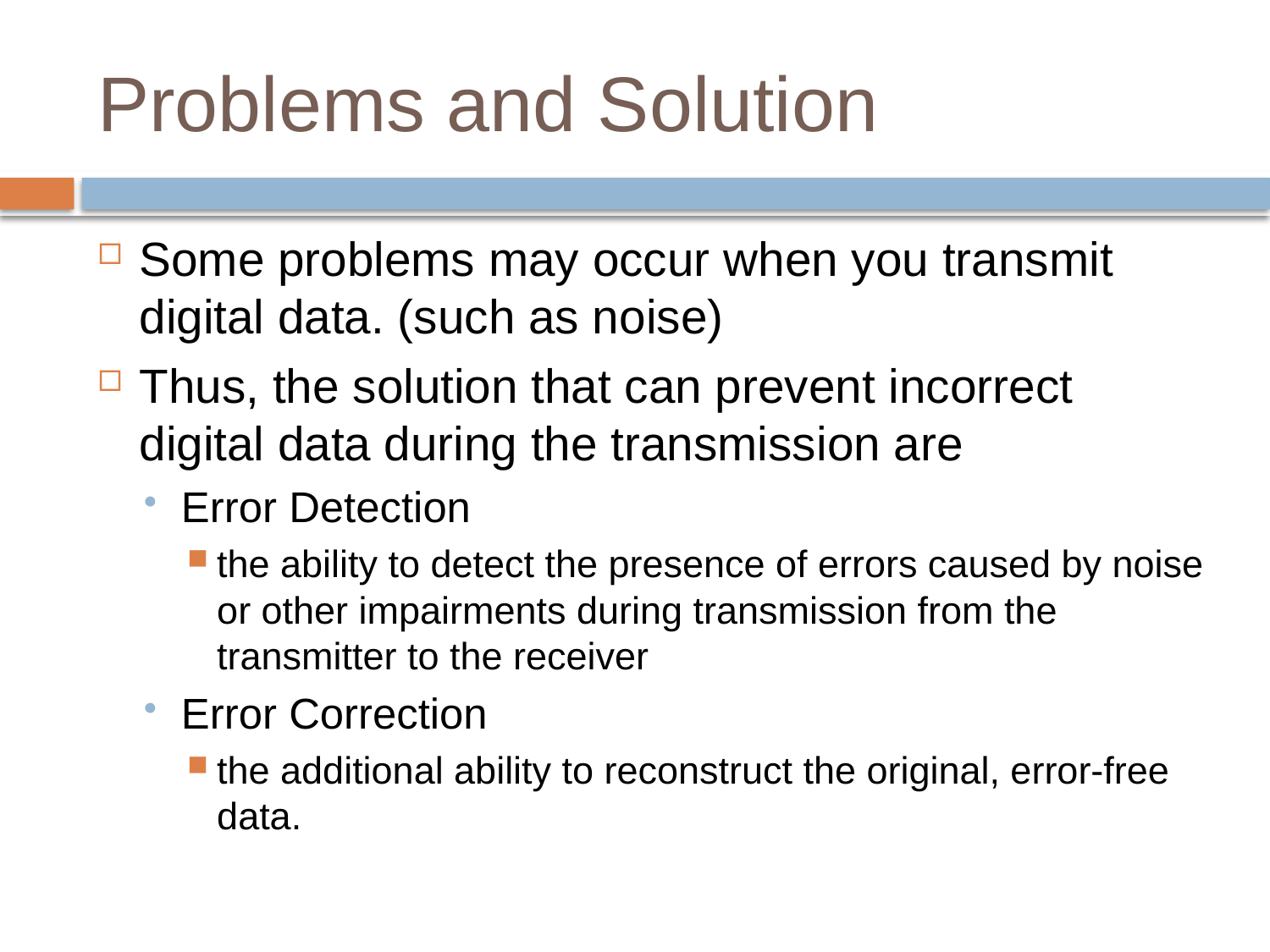

# Problems and Solution
Some problems may occur when you transmit digital data. (such as noise)
Thus, the solution that can prevent incorrect digital data during the transmission are
Error Detection
the ability to detect the presence of errors caused by noise or other impairments during transmission from the transmitter to the receiver
Error Correction
the additional ability to reconstruct the original, error-free data.